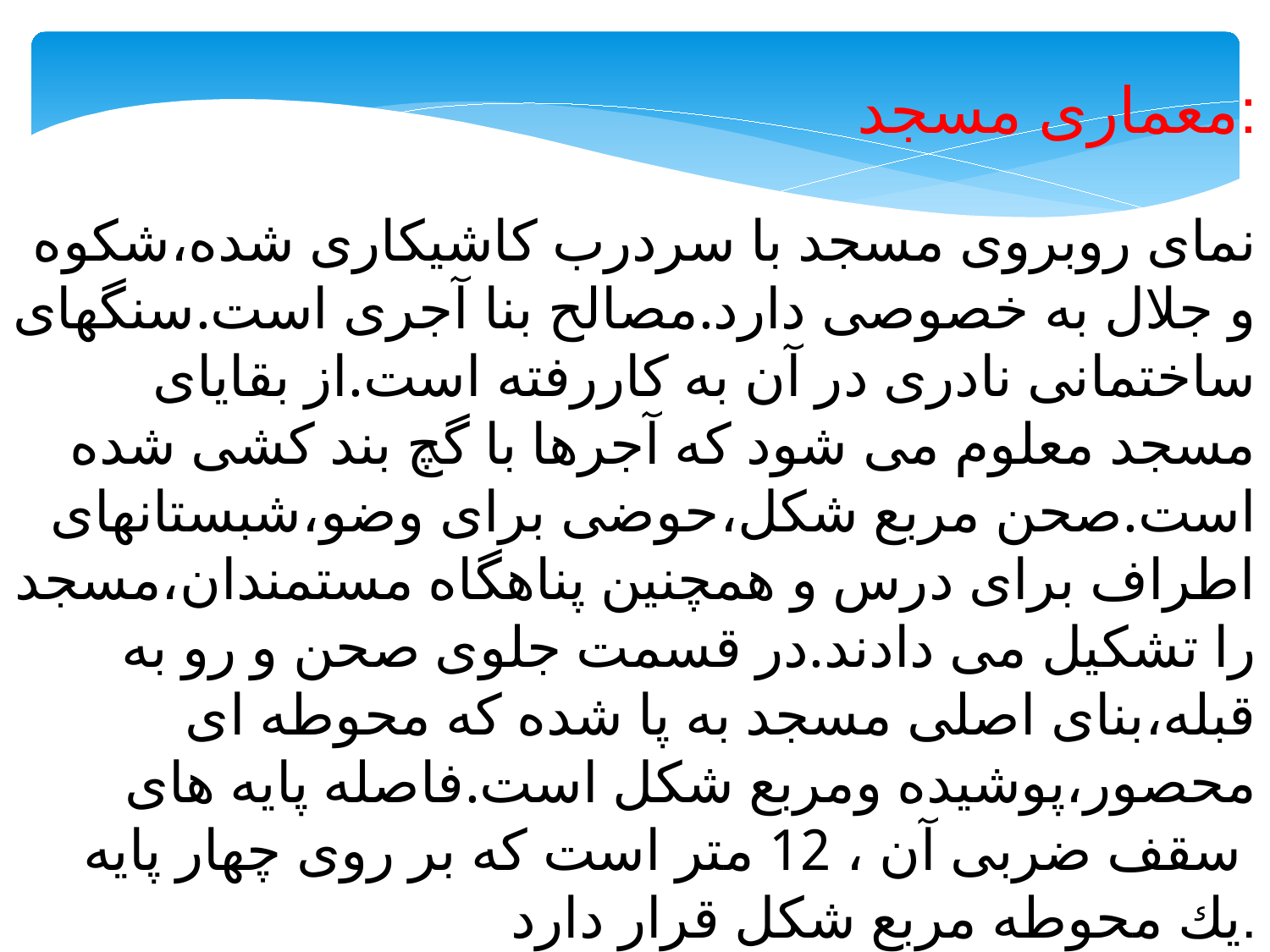

معماری مسجد:

نمای روبروی مسجد با سردرب كاشیكاری شده،شكوه و جلال به خصوصی دارد.مصالح بنا آجری است.سنگهای ساختمانی نادری در آن به كاررفته است.از بقایای مسجد معلوم می شود كه آجرها با گچ بند كشی شده است.صحن مربع شكل،حوضی برای وضو،شبستانهای اطراف برای درس و همچنین پناهگاه مستمندان،مسجد را تشكیل می دادند.در قسمت جلوی صحن و رو به قبله،بنای اصلی مسجد به پا شده كه محوطه ای محصور،پوشیده ومربع شكل است.فاصله پایه های سقف ضربی آن ، 12 متر است كه بر روی چهار پایه یك محوطه مربع شكل قرار دارد.